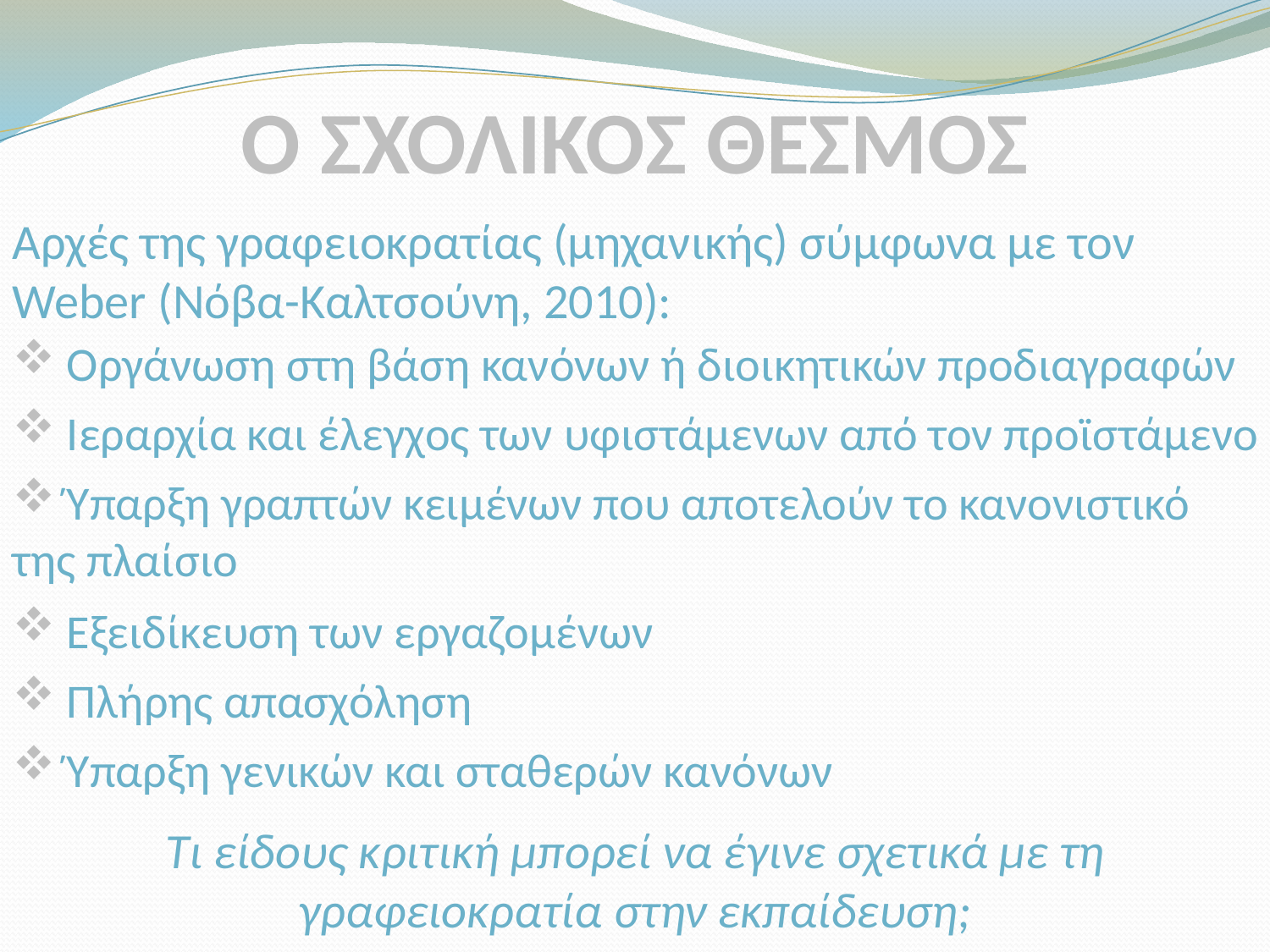

Ο ΣΧΟΛΙΚΟΣ ΘΕΣΜΟΣ
Αρχές της γραφειοκρατίας (μηχανικής) σύμφωνα με τον Weber (Νόβα-Καλτσούνη, 2010):
 Οργάνωση στη βάση κανόνων ή διοικητικών προδιαγραφών
 Ιεραρχία και έλεγχος των υφιστάμενων από τον προϊστάμενο
 Ύπαρξη γραπτών κειμένων που αποτελούν το κανονιστικό της πλαίσιο
 Εξειδίκευση των εργαζομένων
 Πλήρης απασχόληση
 Ύπαρξη γενικών και σταθερών κανόνων
Τι είδους κριτική μπορεί να έγινε σχετικά με τη γραφειοκρατία στην εκπαίδευση;